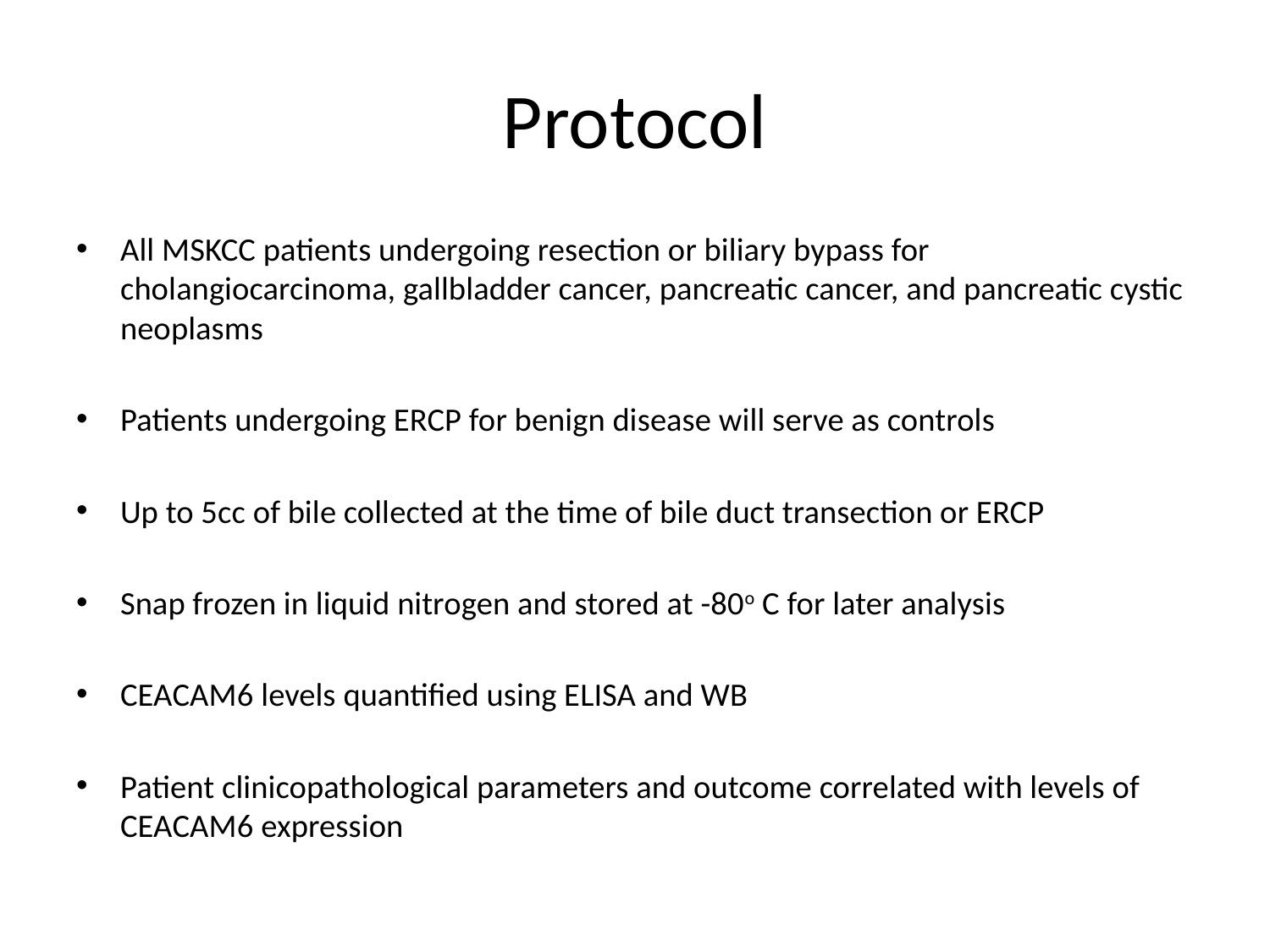

# Protocol
All MSKCC patients undergoing resection or biliary bypass for cholangiocarcinoma, gallbladder cancer, pancreatic cancer, and pancreatic cystic neoplasms

Patients undergoing ERCP for benign disease will serve as controls

Up to 5cc of bile collected at the time of bile duct transection or ERCP

Snap frozen in liquid nitrogen and stored at -80o C for later analysis

CEACAM6 levels quantified using ELISA and WB

Patient clinicopathological parameters and outcome correlated with levels of CEACAM6 expression